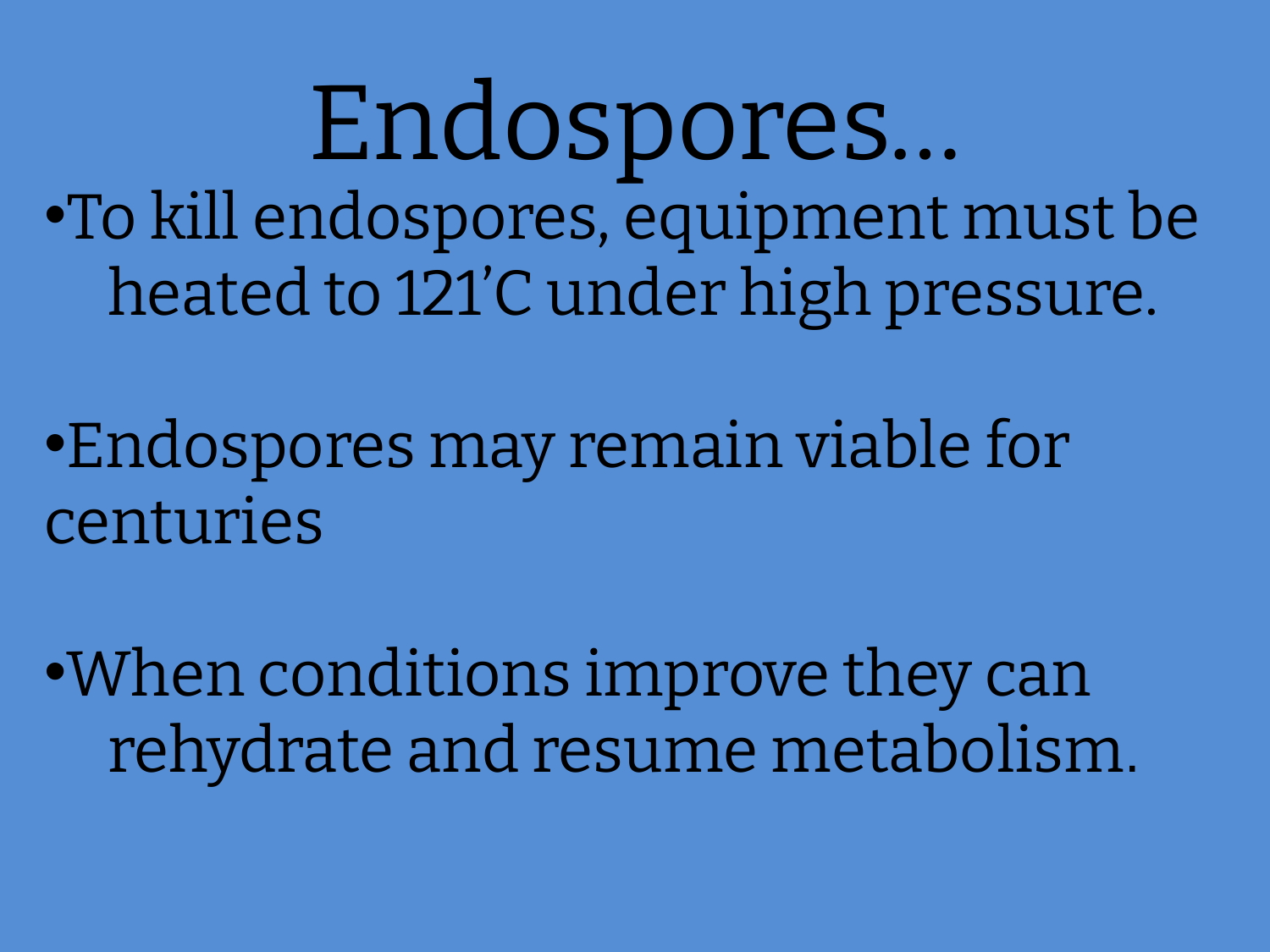

# Endospores…
To kill endospores, equipment must be
     heated to 121’C under high pressure.

Endospores may remain viable for centuries

When conditions improve they can
     rehydrate and resume metabolism.